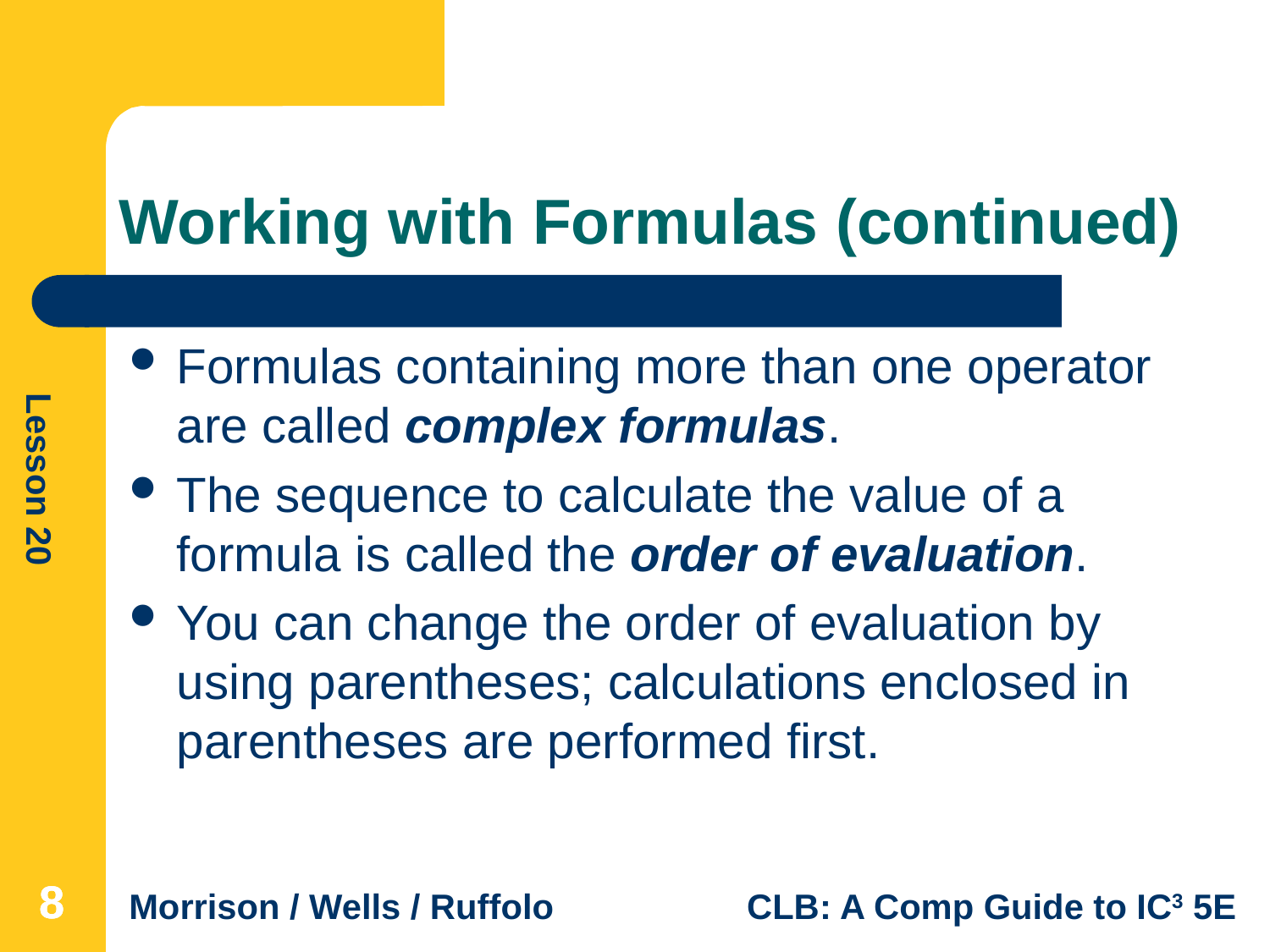

# Working with Formulas (continued)
Formulas containing more than one operator are called complex formulas.
The sequence to calculate the value of a formula is called the order of evaluation.
You can change the order of evaluation by using parentheses; calculations enclosed in parentheses are performed first.

8
8
8